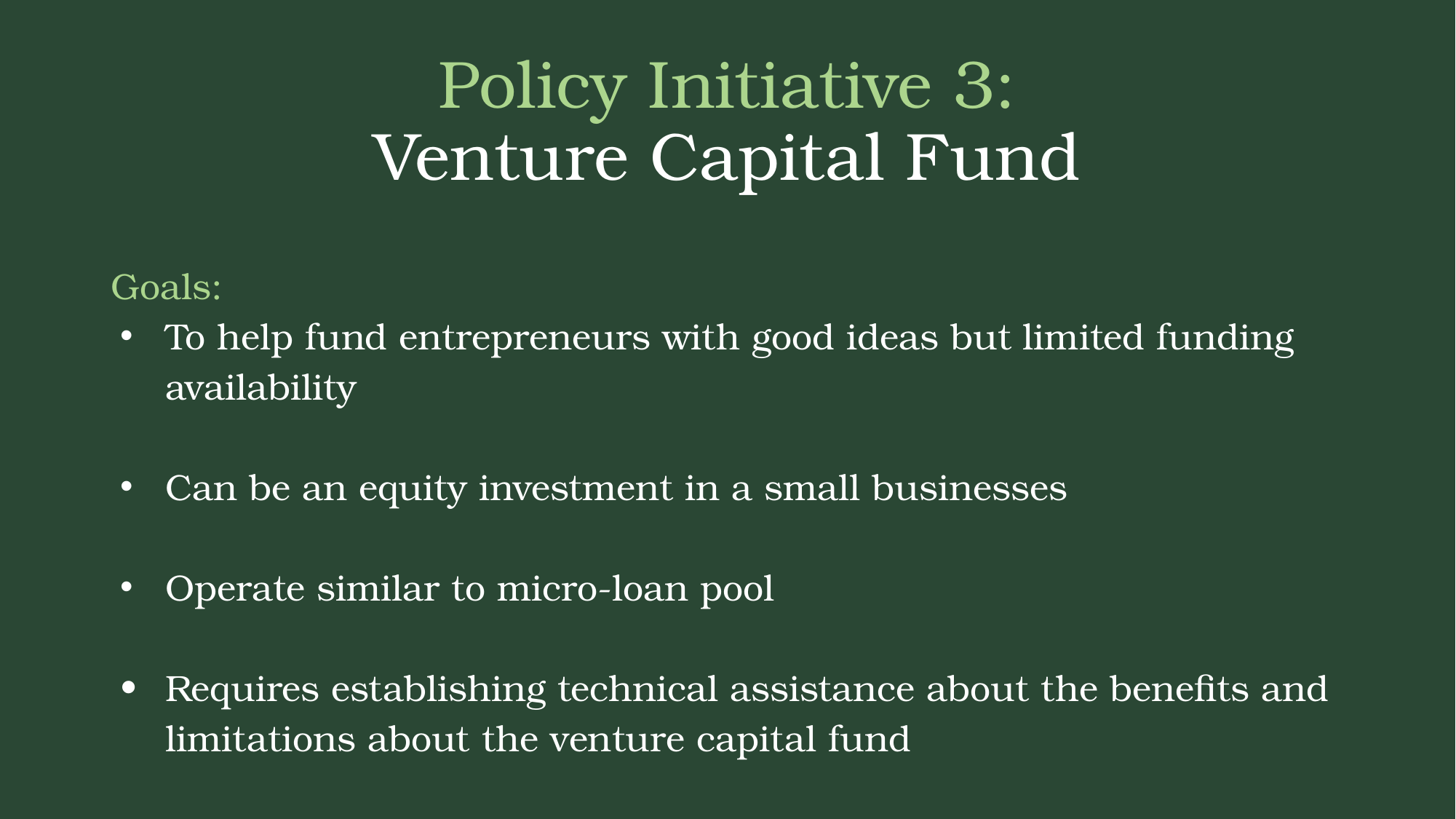

# Policy Initiative 3:
Venture Capital Fund
Goals:
To help fund entrepreneurs with good ideas but limited funding availability

Can be an equity investment in a small businesses

Operate similar to micro-loan pool

Requires establishing technical assistance about the benefits and limitations about the venture capital fund